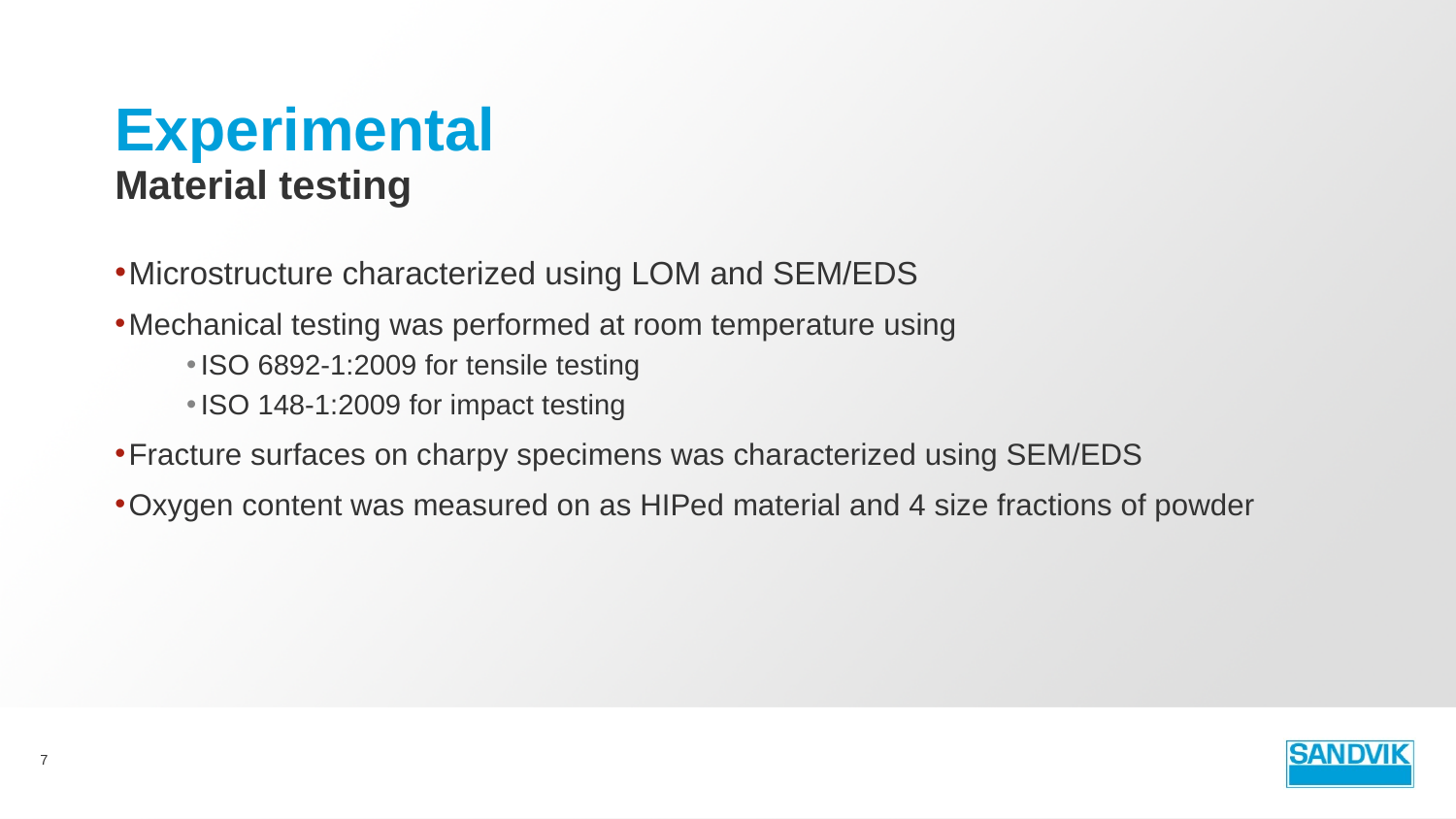

# Experimental
Material testing
Microstructure characterized using LOM and SEM/EDS
Mechanical testing was performed at room temperature using
ISO 6892-1:2009 for tensile testing
ISO 148-1:2009 for impact testing
Fracture surfaces on charpy specimens was characterized using SEM/EDS
Oxygen content was measured on as HIPed material and 4 size fractions of powder

7